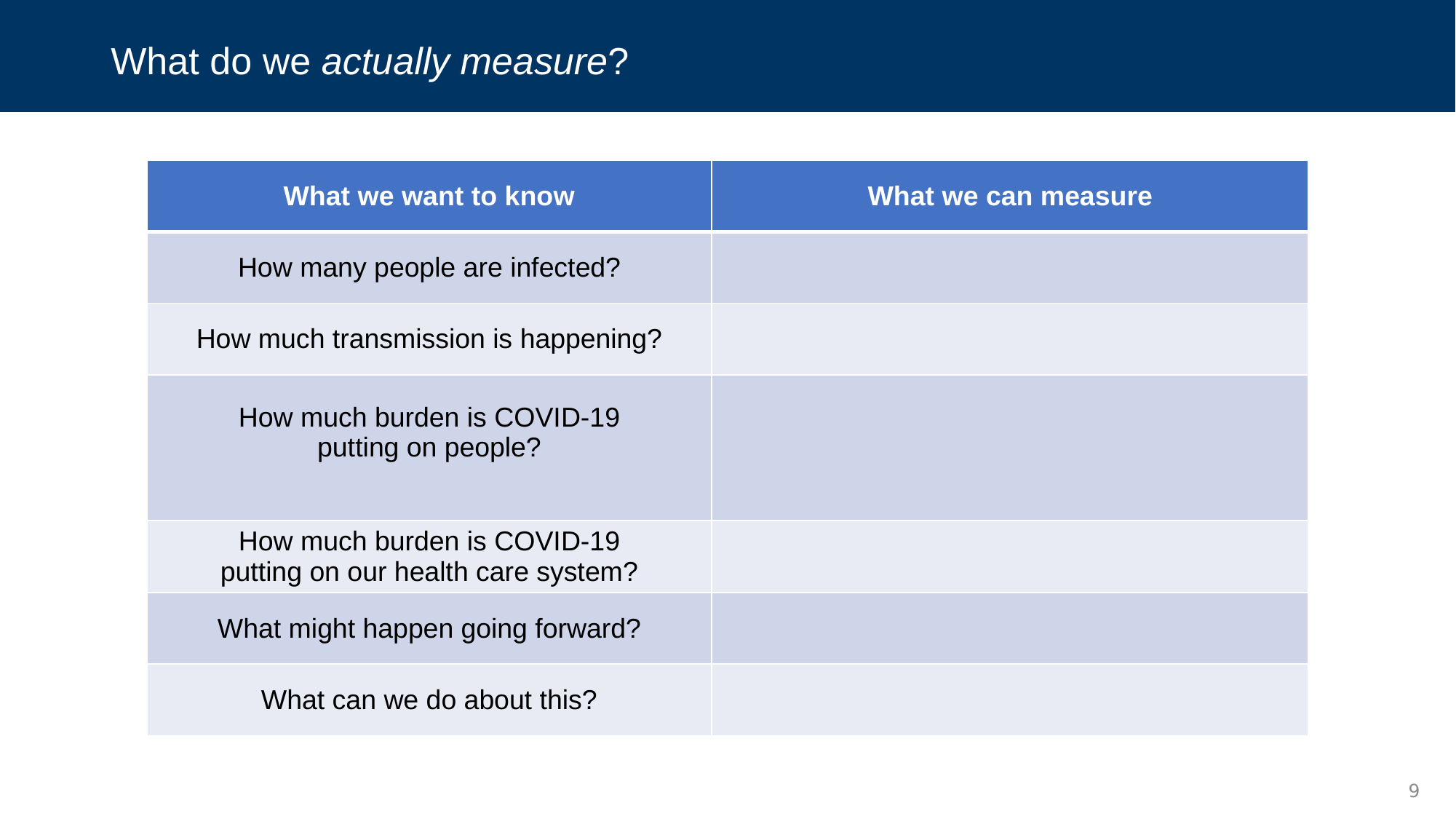

# What do we actually measure?
| What we want to know | What we can measure |
| --- | --- |
| How many people are infected? |  |
| How much transmission is happening? |  |
| How much burden is COVID-19 putting on people? |  |
| How much burden is COVID-19 putting on our health care system? |  |
| What might happen going forward? |  |
| What can we do about this? |  |
9